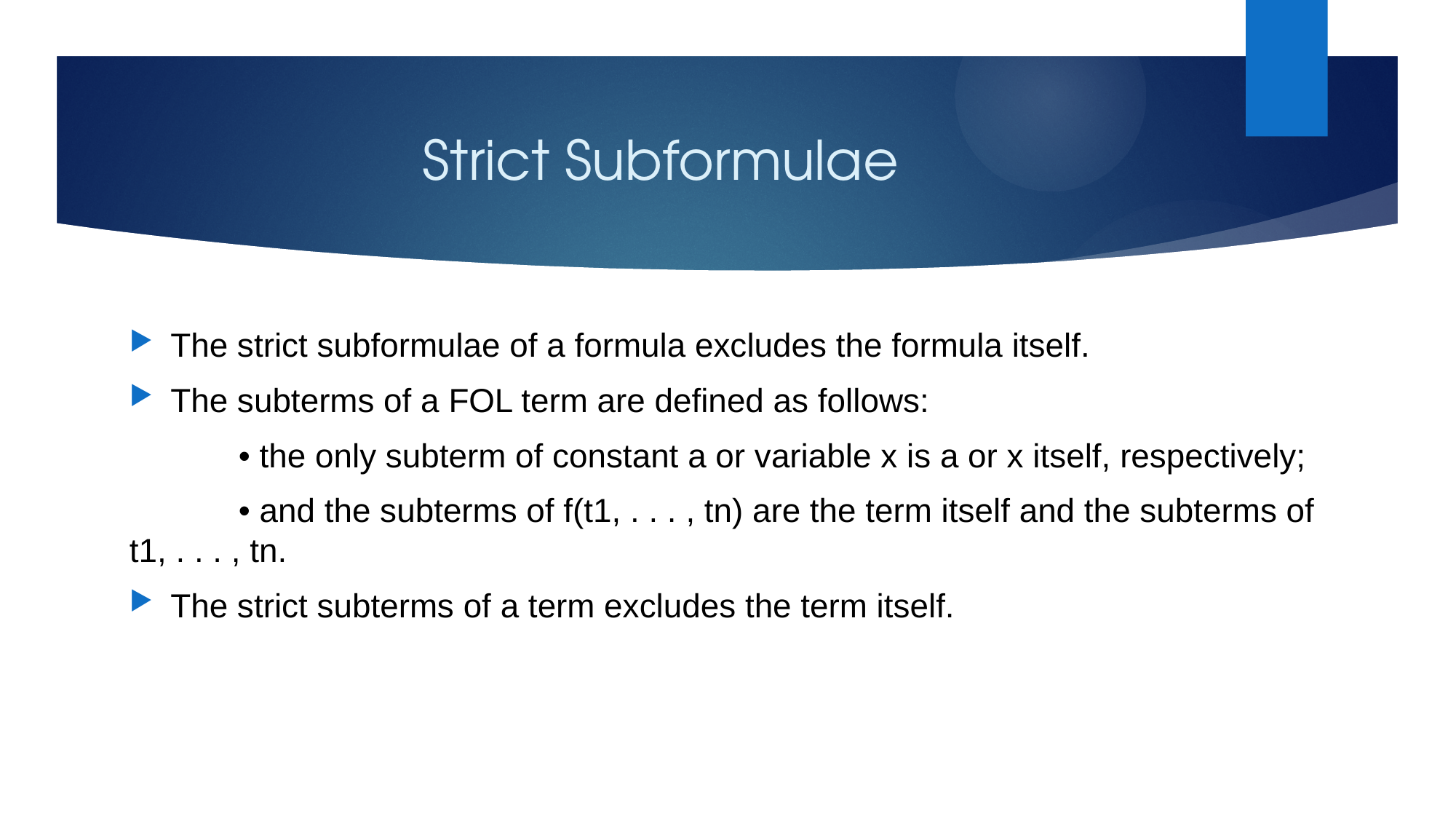

# Strict Subformulae
The strict subformulae of a formula excludes the formula itself.
The subterms of a FOL term are defined as follows:
	• the only subterm of constant a or variable x is a or x itself, respectively;
	• and the subterms of f(t1, . . . , tn) are the term itself and the subterms of   t1, . . . , tn.
The strict subterms of a term excludes the term itself.